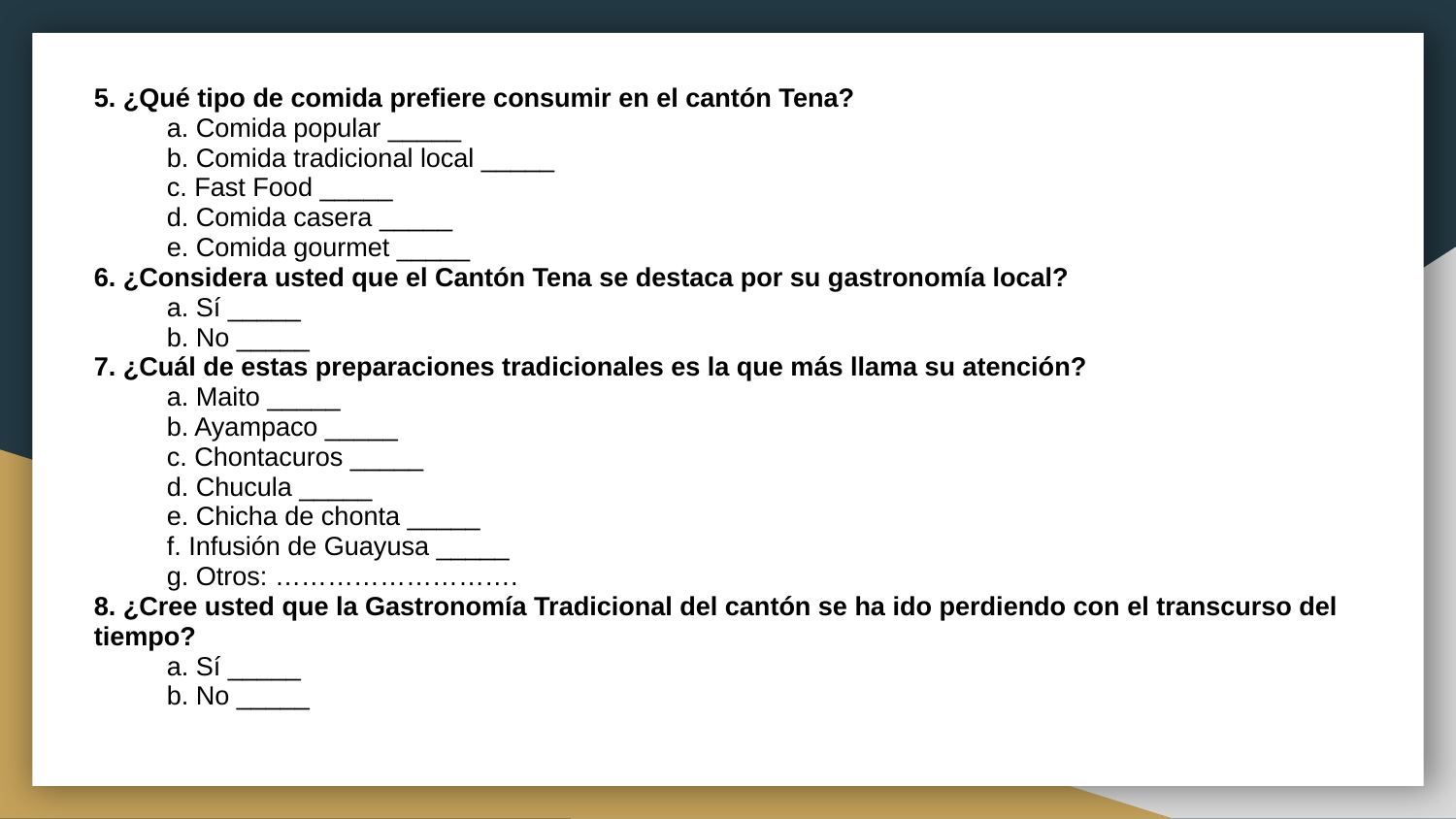

5. ¿Qué tipo de comida prefiere consumir en el cantón Tena?
a. Comida popular _____
b. Comida tradicional local _____
c. Fast Food _____
d. Comida casera _____
e. Comida gourmet _____
6. ¿Considera usted que el Cantón Tena se destaca por su gastronomía local?
a. Sí _____
b. No _____
7. ¿Cuál de estas preparaciones tradicionales es la que más llama su atención?
a. Maito _____
b. Ayampaco _____
c. Chontacuros _____
d. Chucula _____
e. Chicha de chonta _____
f. Infusión de Guayusa _____
g. Otros: ……………………….
8. ¿Cree usted que la Gastronomía Tradicional del cantón se ha ido perdiendo con el transcurso del tiempo?
a. Sí _____
b. No _____